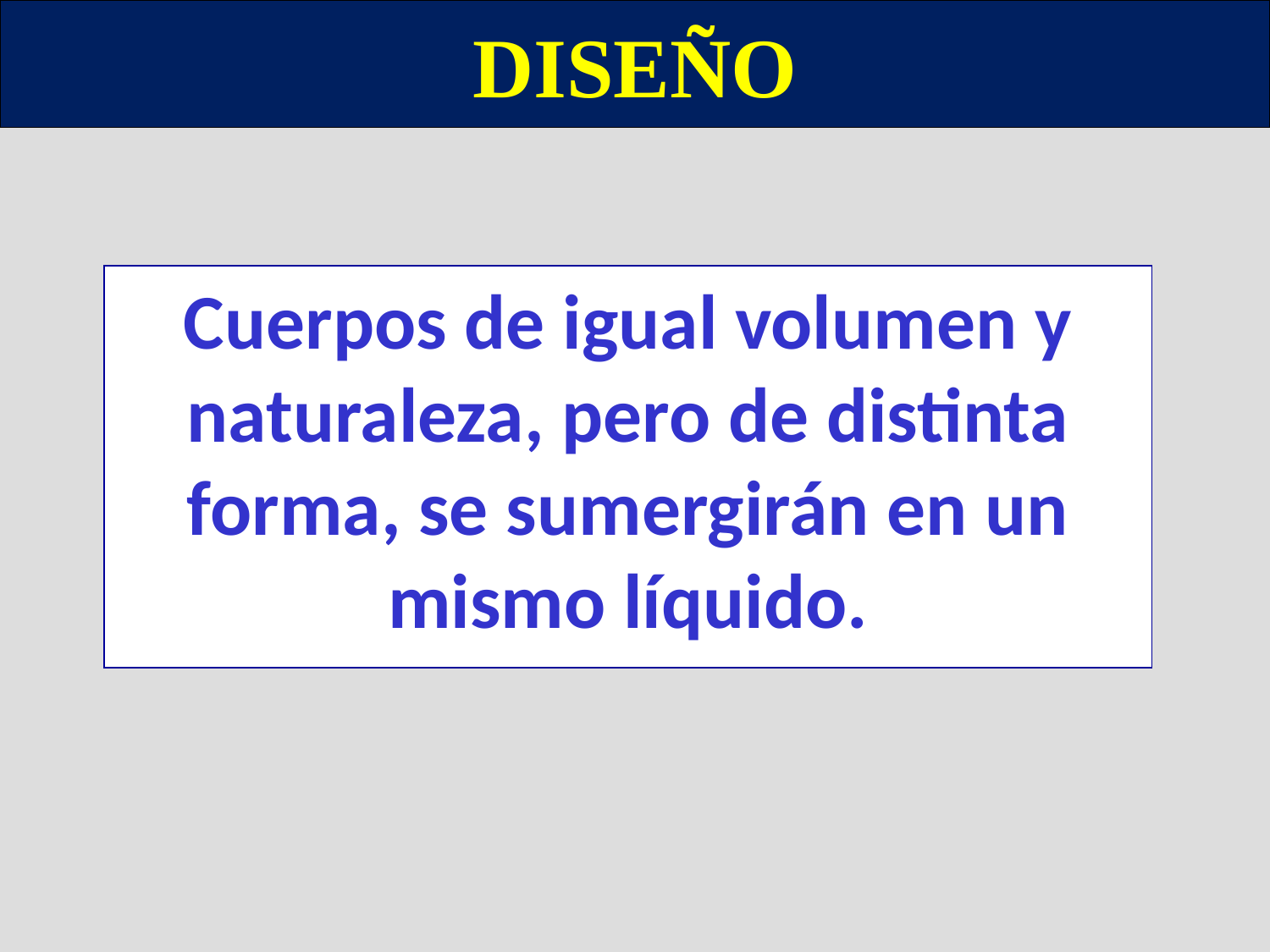

DISEÑO
Cuerpos de igual volumen y naturaleza, pero de distinta forma, se sumergirán en un mismo líquido.